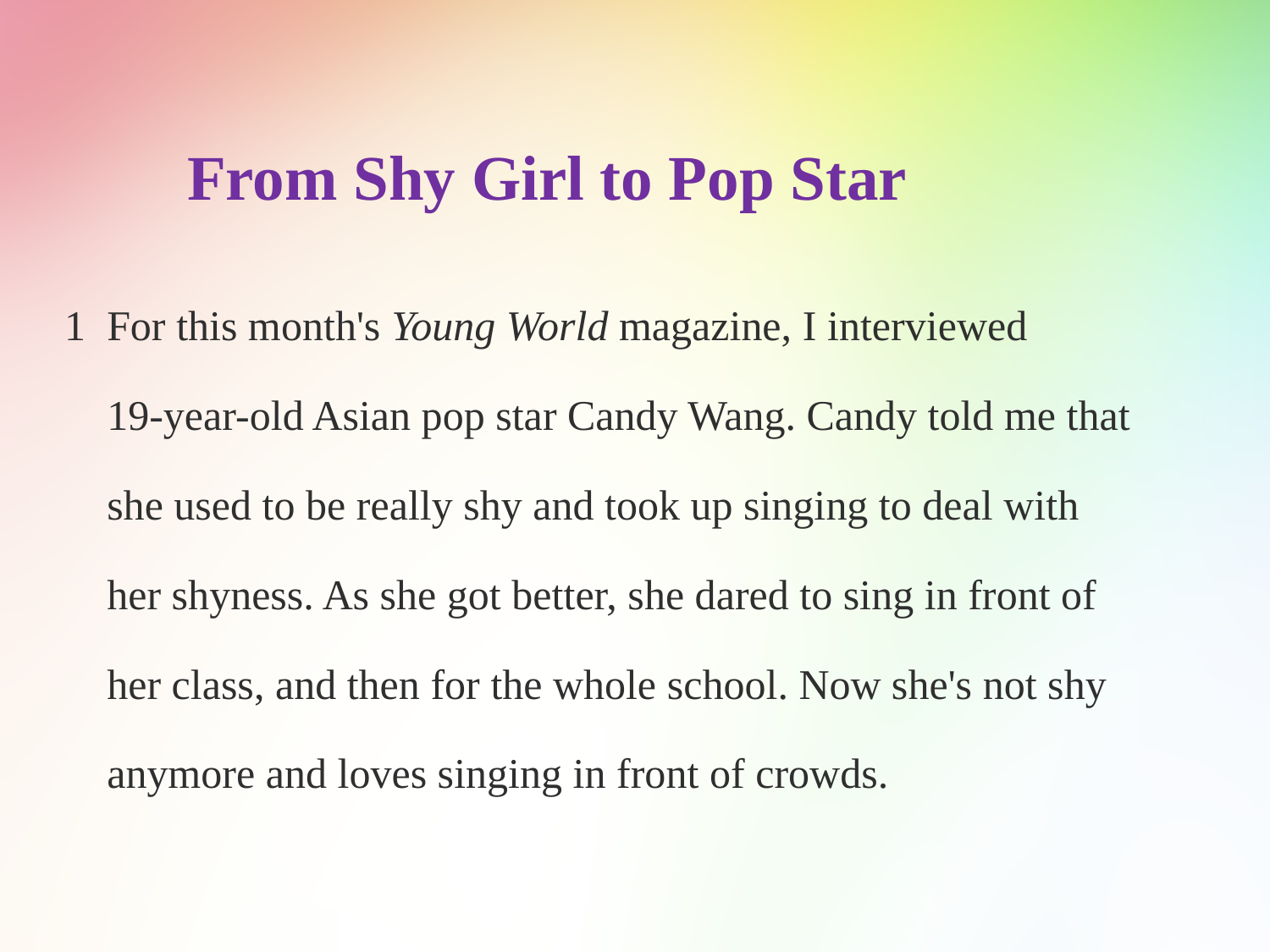

From Shy Girl to Pop Star
1  For this month's Young World magazine, I interviewed
    19-year-old Asian pop star Candy Wang. Candy told me that
    she used to be really shy and took up singing to deal with
    her shyness. As she got better, she dared to sing in front of
    her class, and then for the whole school. Now she's not shy
    anymore and loves singing in front of crowds.